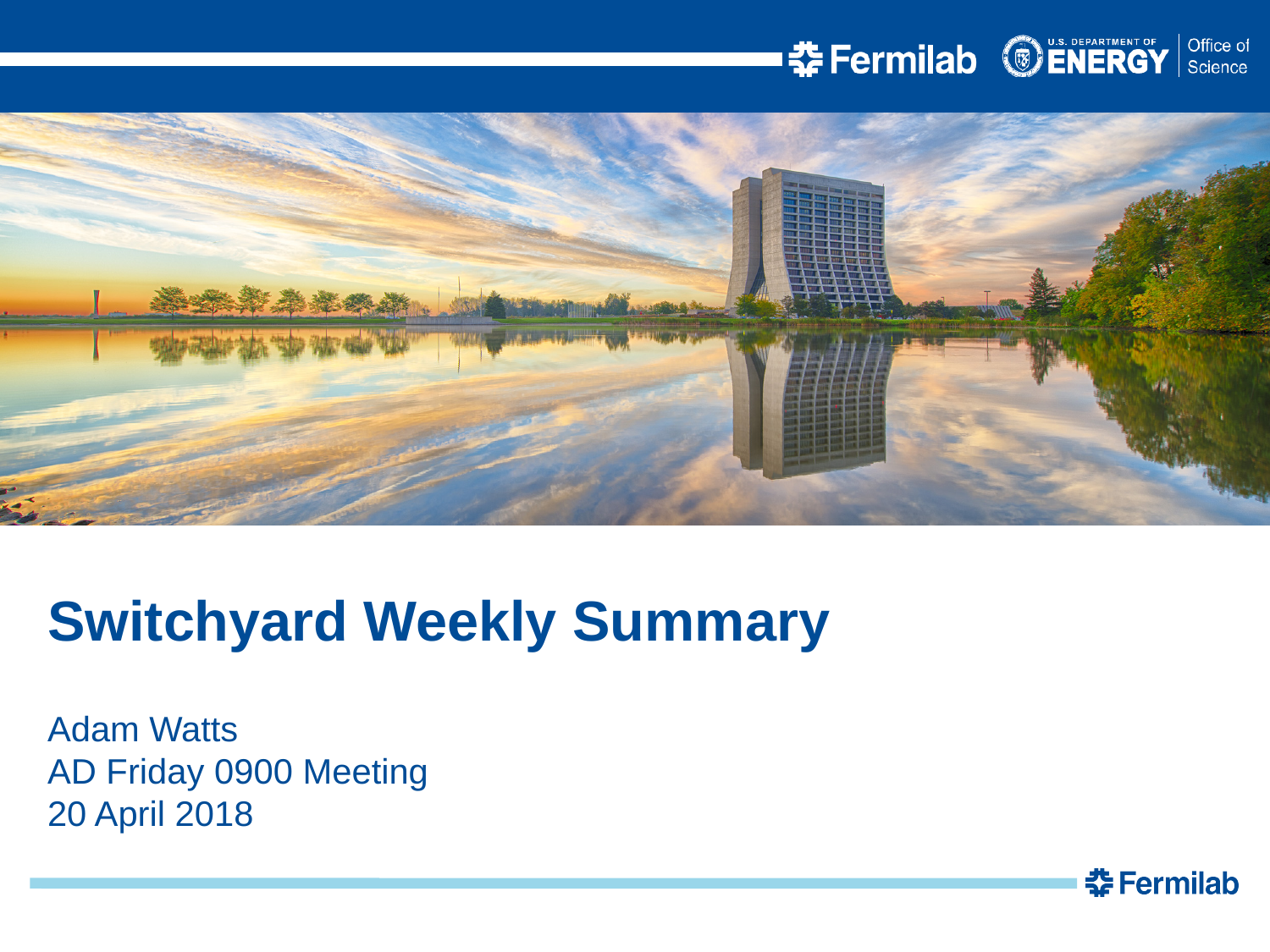

Switchyard Weekly Summary
Adam Watts
AD Friday 0900 Meeting
20 April 2018